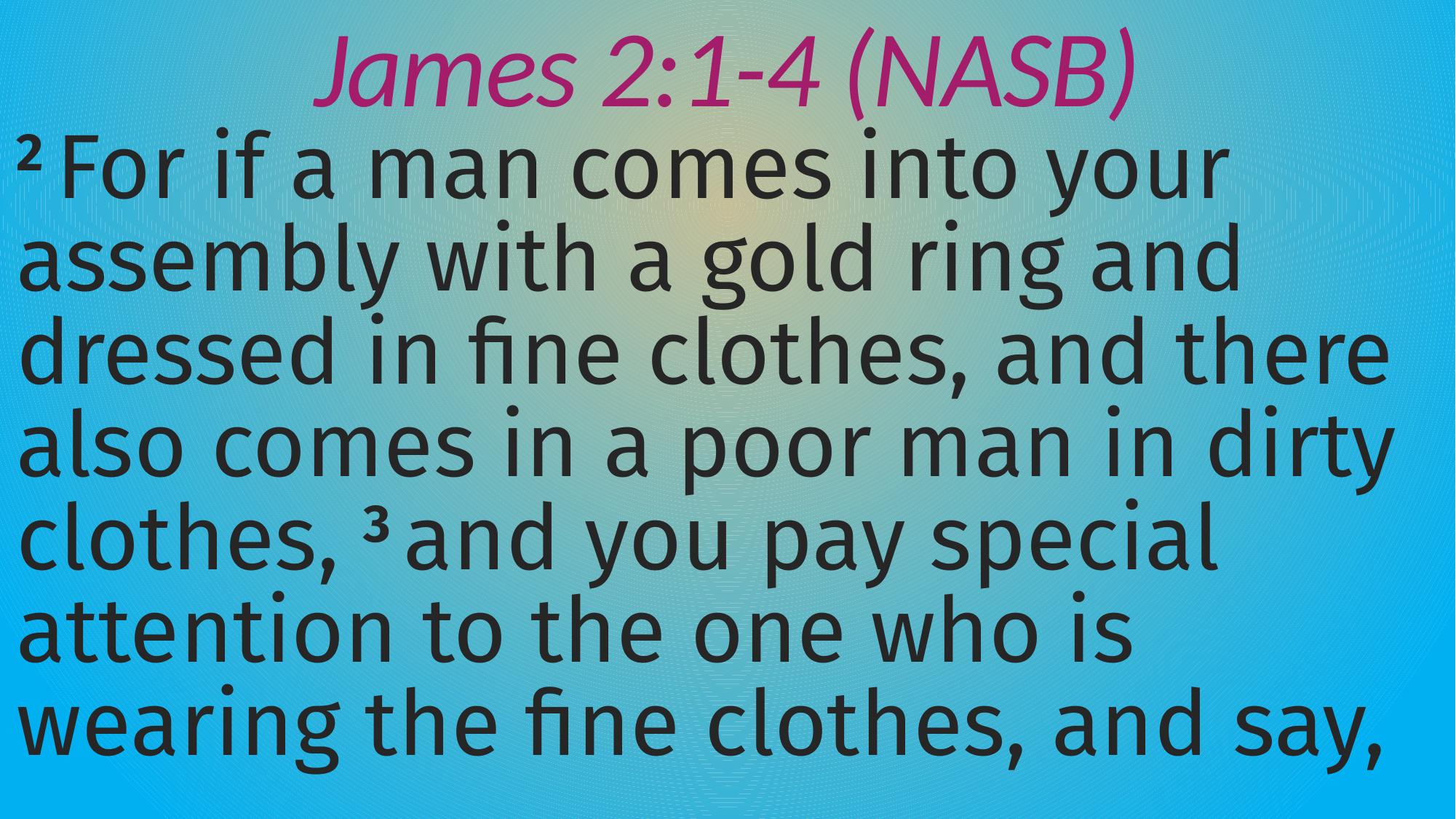

# James 2:1-4 (NASB)
2 For if a man comes into your assembly with a gold ring and dressed in fine clothes, and there also comes in a poor man in dirty clothes, 3 and you pay special attention to the one who is wearing the fine clothes, and say,